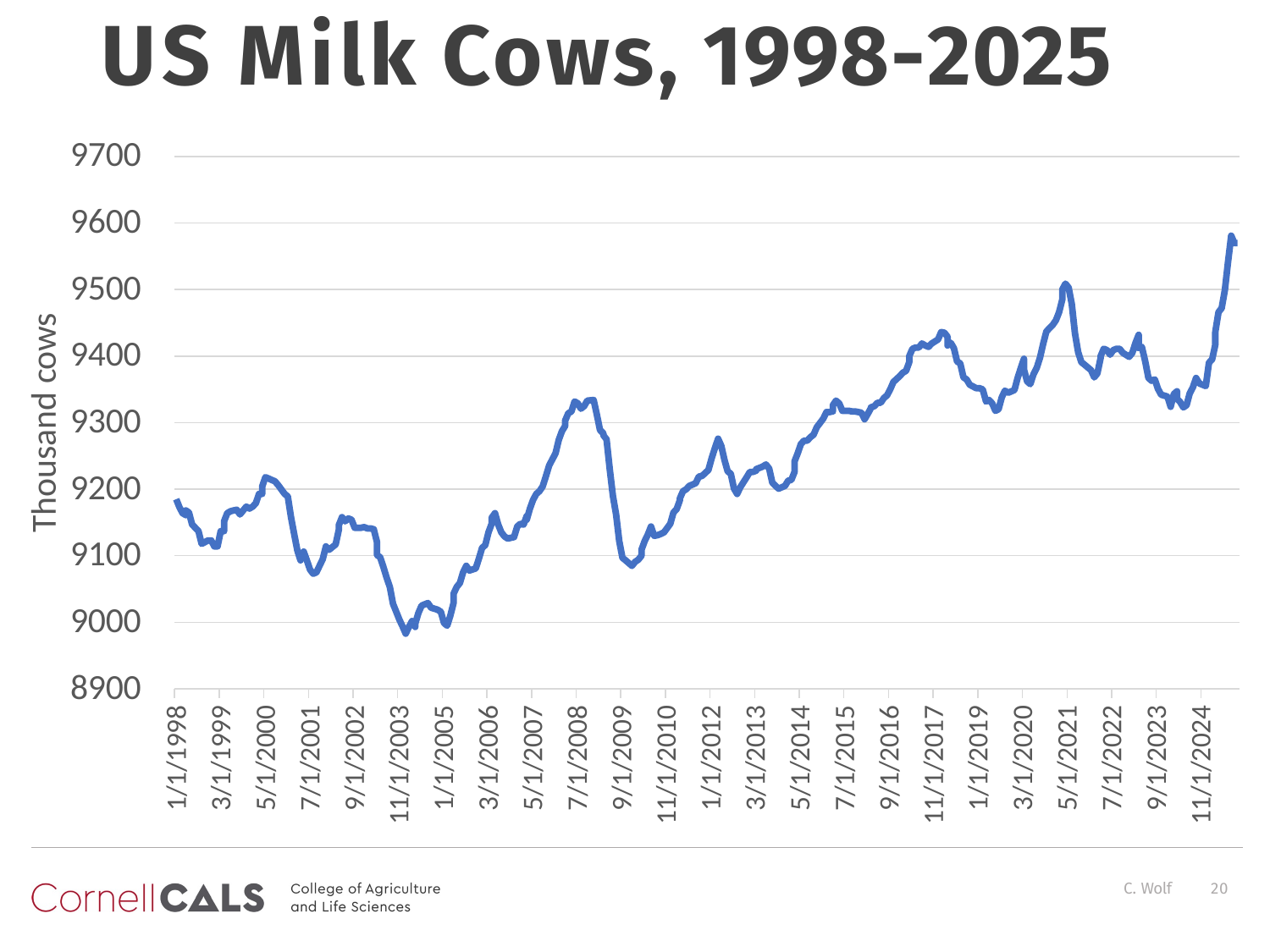

# US Milk Cows, 1998-2025
9700
9600
9500
9400
9300
9200
9100
9000
8900

Thousand cows

1/1/1998
3/1/1999
5/1/2000
7/1/2001
9/1/2002
11/1/2003
1/1/2005
3/1/2006
5/1/2007
7/1/2008
9/1/2009
11/1/2010
1/1/2012
3/1/2013
5/1/2014
7/1/2015
9/1/2016
11/1/2017
1/1/2019
3/1/2020
5/1/2021
7/1/2022
9/1/2023
11/1/2024
C. Wolf
20